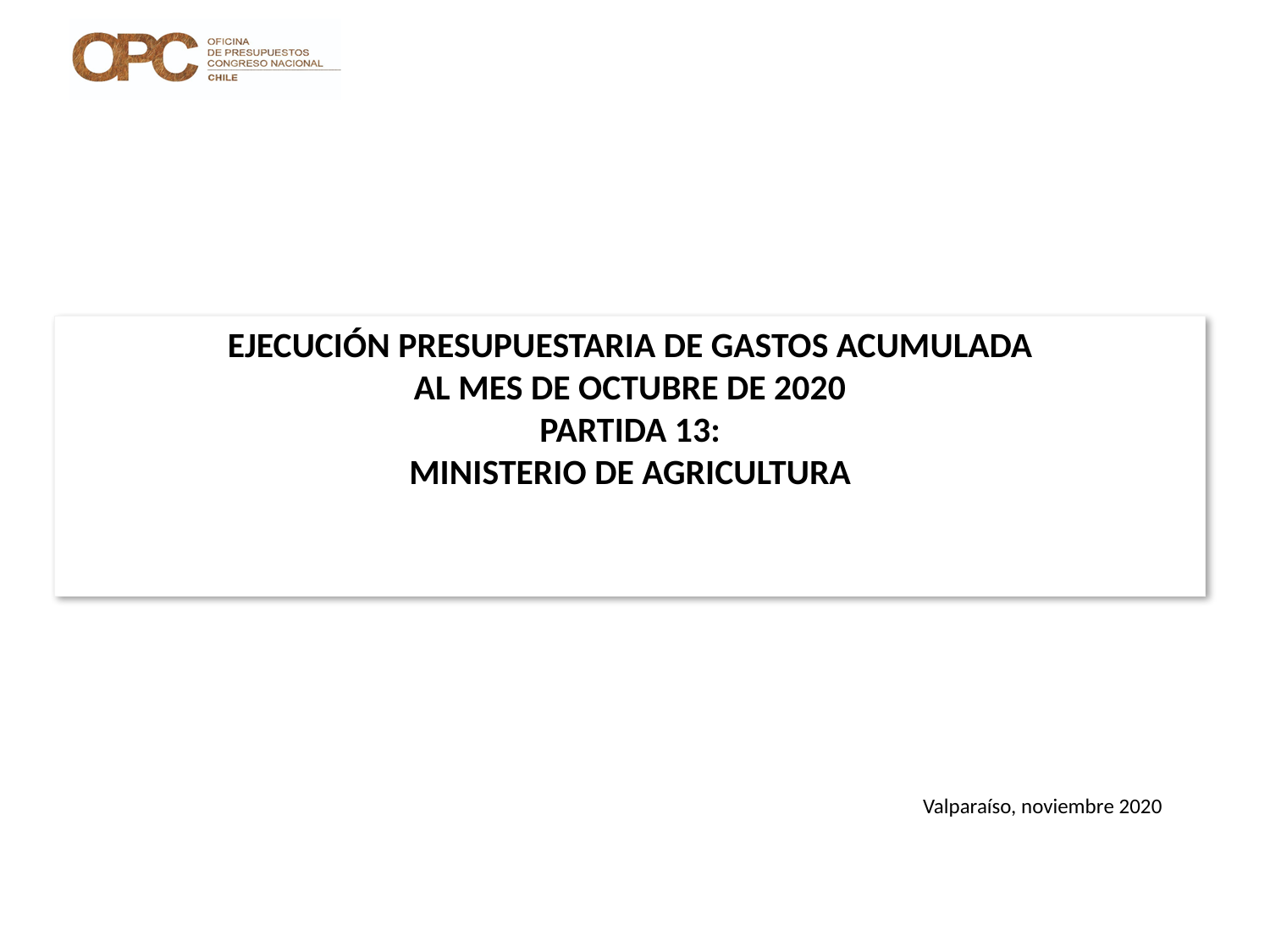

# EJECUCIÓN PRESUPUESTARIA DE GASTOS ACUMULADA AL MES DE OCTUBRE DE 2020 PARTIDA 13: MINISTERIO DE AGRICULTURA
Valparaíso, noviembre 2020